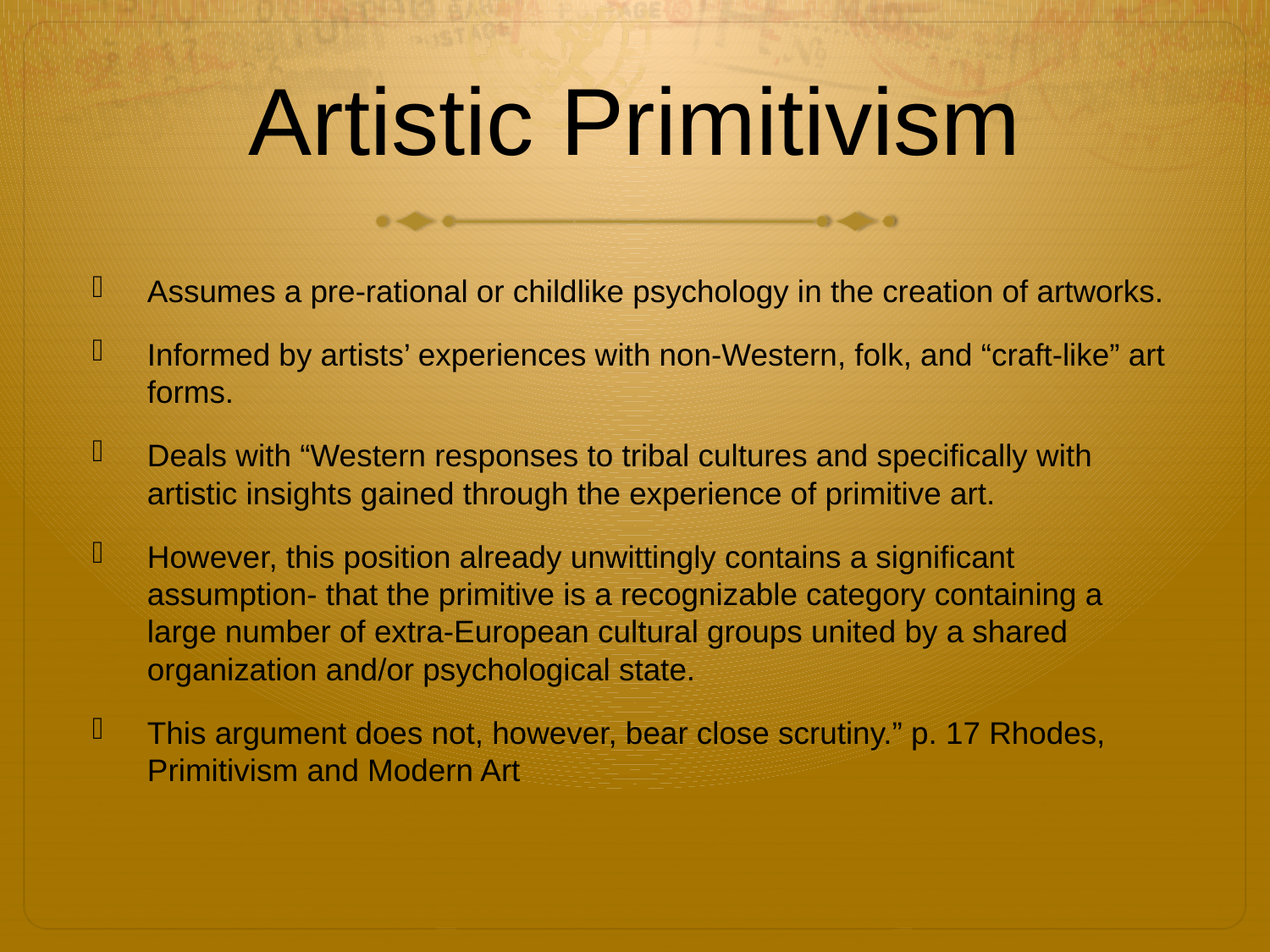

# Artistic Primitivism
Assumes a pre-rational or childlike psychology in the creation of artworks.
Informed by artists’ experiences with non-Western, folk, and “craft-like” art forms.
Deals with “Western responses to tribal cultures and specifically with artistic insights gained through the experience of primitive art.
However, this position already unwittingly contains a significant assumption- that the primitive is a recognizable category containing a large number of extra-European cultural groups united by a shared organization and/or psychological state.
This argument does not, however, bear close scrutiny.” p. 17 Rhodes, Primitivism and Modern Art